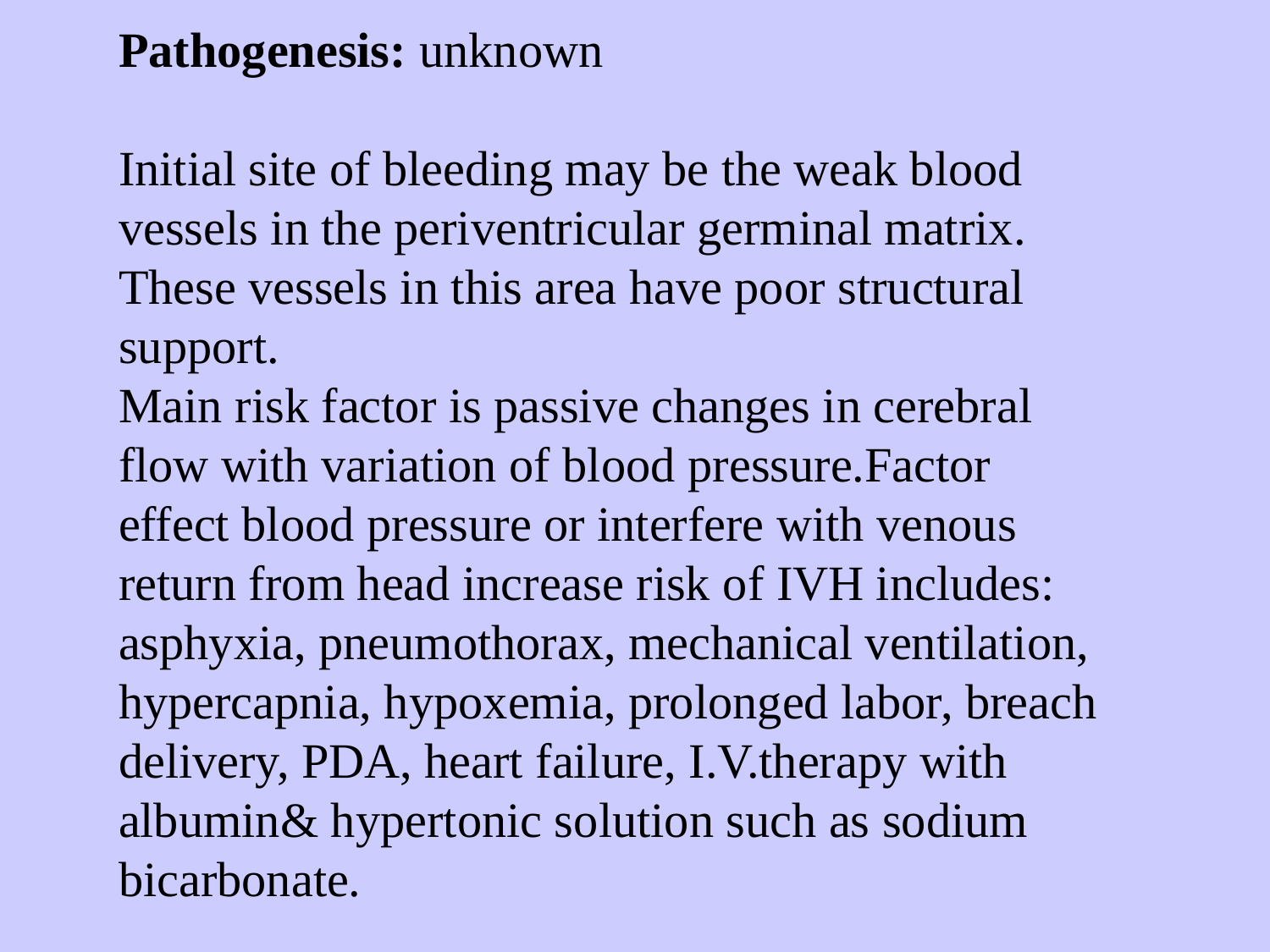

# Pathogenesis: unknown Initial site of bleeding may be the weak blood vessels in the periventricular germinal matrix. These vessels in this area have poor structural support. Main risk factor is passive changes in cerebral flow with variation of blood pressure.Factor effect blood pressure or interfere with venous return from head increase risk of IVH includes: asphyxia, pneumothorax, mechanical ventilation, hypercapnia, hypoxemia, prolonged labor, breach delivery, PDA, heart failure, I.V.therapy with albumin& hypertonic solution such as sodium bicarbonate.